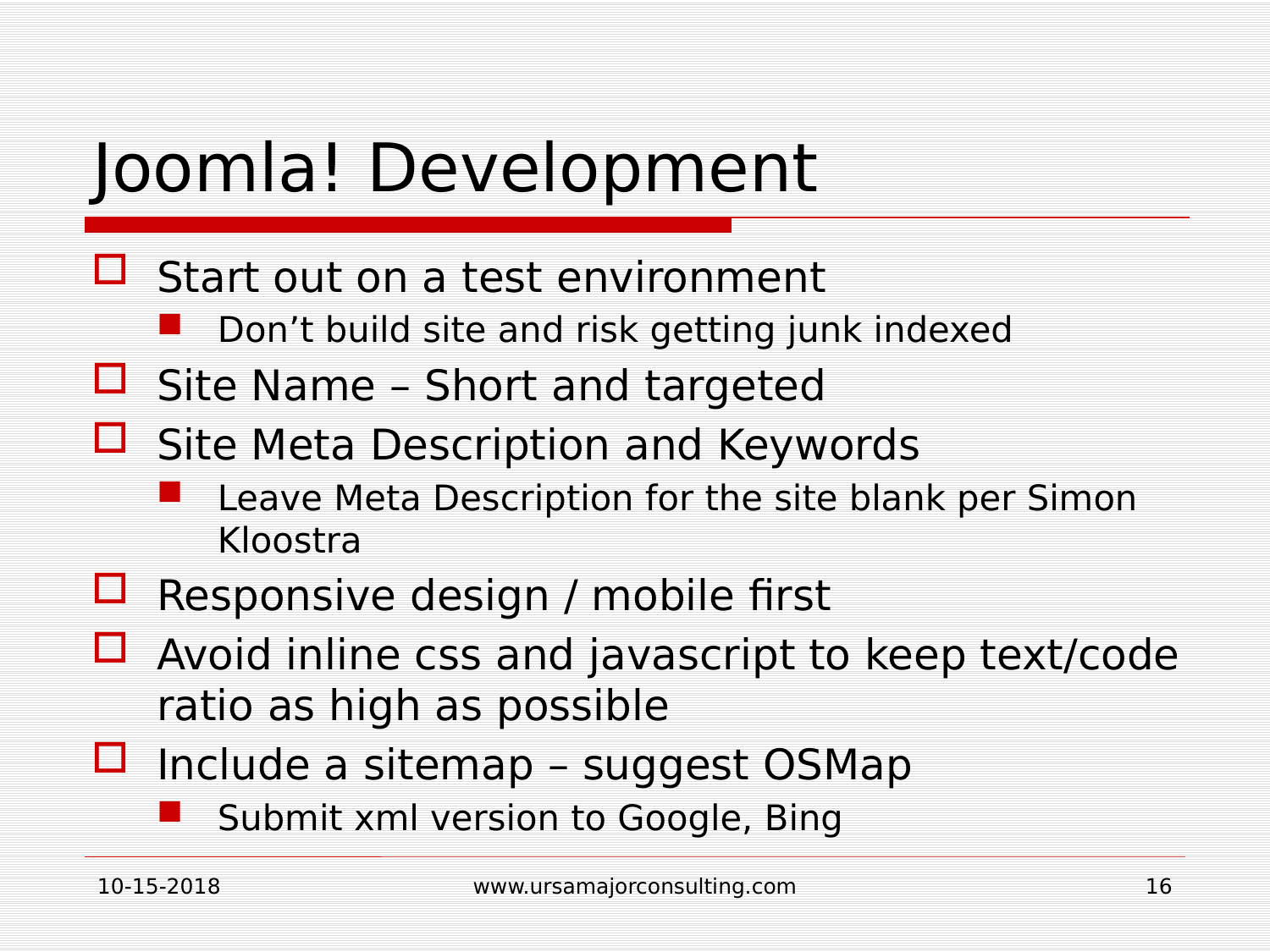

# Joomla! Development
Start out on a test environment
Don’t build site and risk getting junk indexed
Site Name – Short and targeted
Site Meta Description and Keywords
Leave Meta Description for the site blank per Simon Kloostra
Responsive design / mobile first
Avoid inline css and javascript to keep text/code ratio as high as possible
Include a sitemap – suggest OSMap
Submit xml version to Google, Bing

10-15-2018
www.ursamajorconsulting.com
16